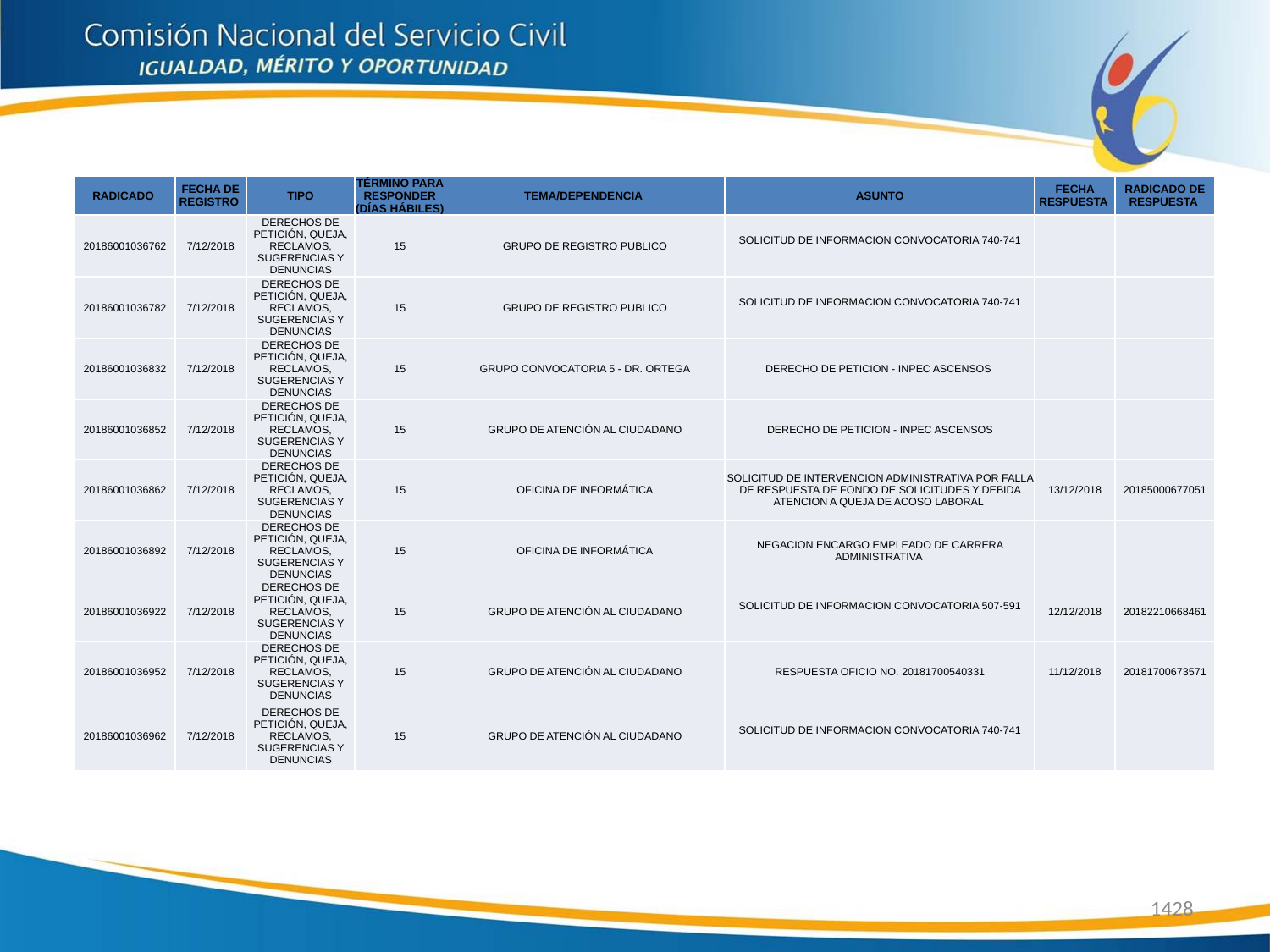

| RADICADO | FECHA DE REGISTRO | TIPO | TÉRMINO PARA RESPONDER (DÍAS HÁBILES) | TEMA/DEPENDENCIA | ASUNTO | FECHA RESPUESTA | RADICADO DE RESPUESTA |
| --- | --- | --- | --- | --- | --- | --- | --- |
| 20186001036762 | 7/12/2018 | DERECHOS DE PETICIÓN, QUEJA, RECLAMOS, SUGERENCIAS Y DENUNCIAS | 15 | GRUPO DE REGISTRO PUBLICO | SOLICITUD DE INFORMACION CONVOCATORIA 740-741 |  |  |
| 20186001036782 | 7/12/2018 | DERECHOS DE PETICIÓN, QUEJA, RECLAMOS, SUGERENCIAS Y DENUNCIAS | 15 | GRUPO DE REGISTRO PUBLICO | SOLICITUD DE INFORMACION CONVOCATORIA 740-741 |  |  |
| 20186001036832 | 7/12/2018 | DERECHOS DE PETICIÓN, QUEJA, RECLAMOS, SUGERENCIAS Y DENUNCIAS | 15 | GRUPO CONVOCATORIA 5 - DR. ORTEGA | DERECHO DE PETICION - INPEC ASCENSOS |  |  |
| 20186001036852 | 7/12/2018 | DERECHOS DE PETICIÓN, QUEJA, RECLAMOS, SUGERENCIAS Y DENUNCIAS | 15 | GRUPO DE ATENCIÓN AL CIUDADANO | DERECHO DE PETICION - INPEC ASCENSOS |  |  |
| 20186001036862 | 7/12/2018 | DERECHOS DE PETICIÓN, QUEJA, RECLAMOS, SUGERENCIAS Y DENUNCIAS | 15 | OFICINA DE INFORMÁTICA | SOLICITUD DE INTERVENCION ADMINISTRATIVA POR FALLA DE RESPUESTA DE FONDO DE SOLICITUDES Y DEBIDA ATENCION A QUEJA DE ACOSO LABORAL | 13/12/2018 | 20185000677051 |
| 20186001036892 | 7/12/2018 | DERECHOS DE PETICIÓN, QUEJA, RECLAMOS, SUGERENCIAS Y DENUNCIAS | 15 | OFICINA DE INFORMÁTICA | NEGACION ENCARGO EMPLEADO DE CARRERA ADMINISTRATIVA |  |  |
| 20186001036922 | 7/12/2018 | DERECHOS DE PETICIÓN, QUEJA, RECLAMOS, SUGERENCIAS Y DENUNCIAS | 15 | GRUPO DE ATENCIÓN AL CIUDADANO | SOLICITUD DE INFORMACION CONVOCATORIA 507-591 | 12/12/2018 | 20182210668461 |
| 20186001036952 | 7/12/2018 | DERECHOS DE PETICIÓN, QUEJA, RECLAMOS, SUGERENCIAS Y DENUNCIAS | 15 | GRUPO DE ATENCIÓN AL CIUDADANO | RESPUESTA OFICIO NO. 20181700540331 | 11/12/2018 | 20181700673571 |
| 20186001036962 | 7/12/2018 | DERECHOS DE PETICIÓN, QUEJA, RECLAMOS, SUGERENCIAS Y DENUNCIAS | 15 | GRUPO DE ATENCIÓN AL CIUDADANO | SOLICITUD DE INFORMACION CONVOCATORIA 740-741 |  |  |
1428